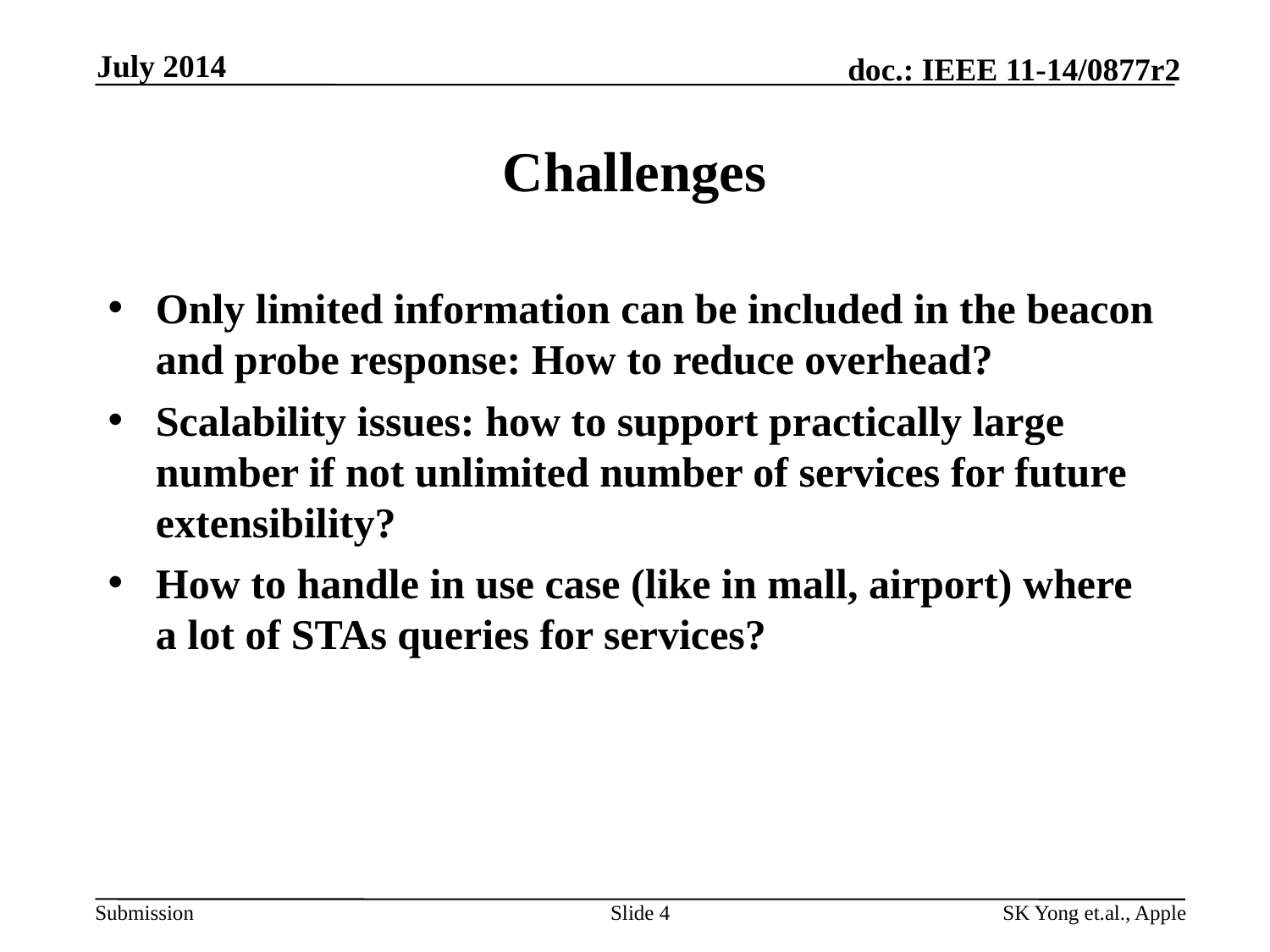

July 2014
# Challenges
Only limited information can be included in the beacon and probe response: How to reduce overhead?
Scalability issues: how to support practically large number if not unlimited number of services for future extensibility?
How to handle in use case (like in mall, airport) where a lot of STAs queries for services?
Slide 4
SK Yong et.al., Apple